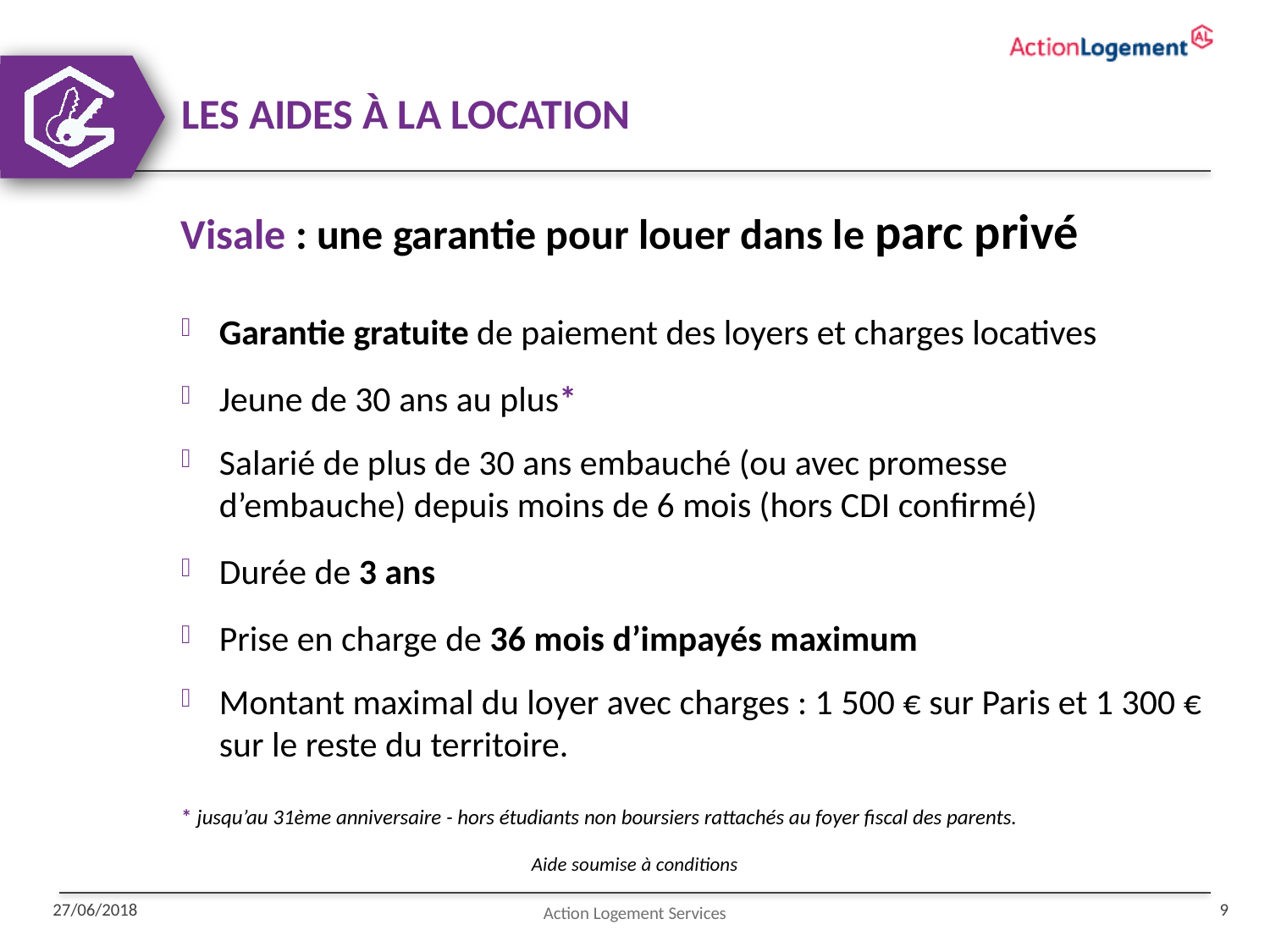

LES AIDES À LA LOCATION
Visale : une garantie pour louer dans le parc privé
Garantie gratuite de paiement des loyers et charges locatives
Jeune de 30 ans au plus*
Salarié de plus de 30 ans embauché (ou avec promesse d’embauche) depuis moins de 6 mois (hors CDI confirmé)
Durée de 3 ans
Prise en charge de 36 mois d’impayés maximum
Montant maximal du loyer avec charges : 1 500 € sur Paris et 1 300 € sur le reste du territoire.
* jusqu’au 31ème anniversaire - hors étudiants non boursiers rattachés au foyer fiscal des parents.
Aide soumise à conditions
Action Logement Services